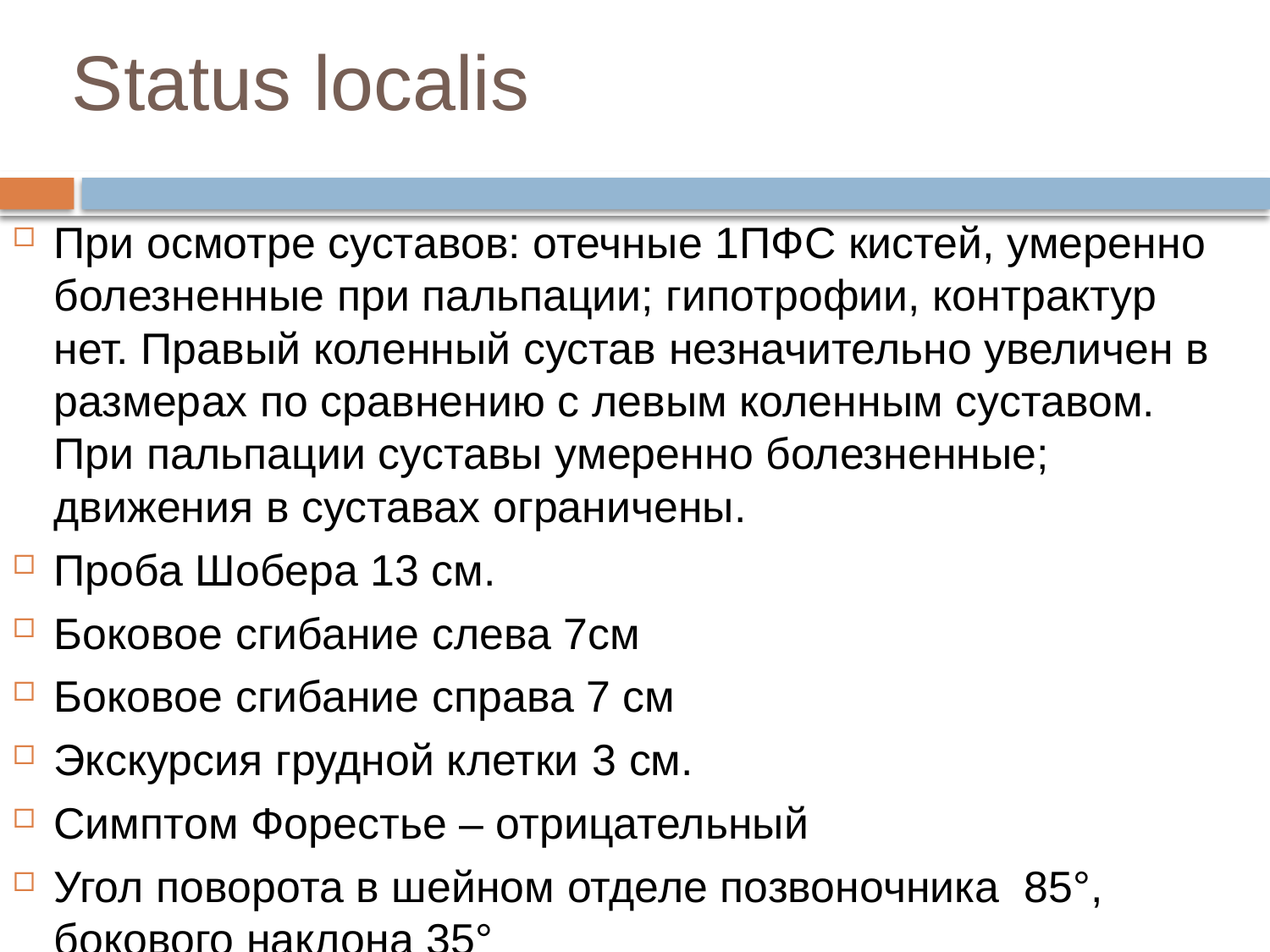

# Status localis
При осмотре суставов: отечные 1ПФС кистей, умеренно болезненные при пальпации; гипотрофии, контрактур нет. Правый коленный сустав незначительно увеличен в размерах по сравнению с левым коленным суставом. При пальпации суставы умеренно болезненные; движения в суставах ограничены.
Проба Шобера 13 см.
Боковое сгибание слева 7см
Боковое сгибание справа 7 см
Экскурсия грудной клетки 3 см.
Симптом Форестье – отрицательный
Угол поворота в шейном отделе позвоночника  85°, бокового наклона 35°